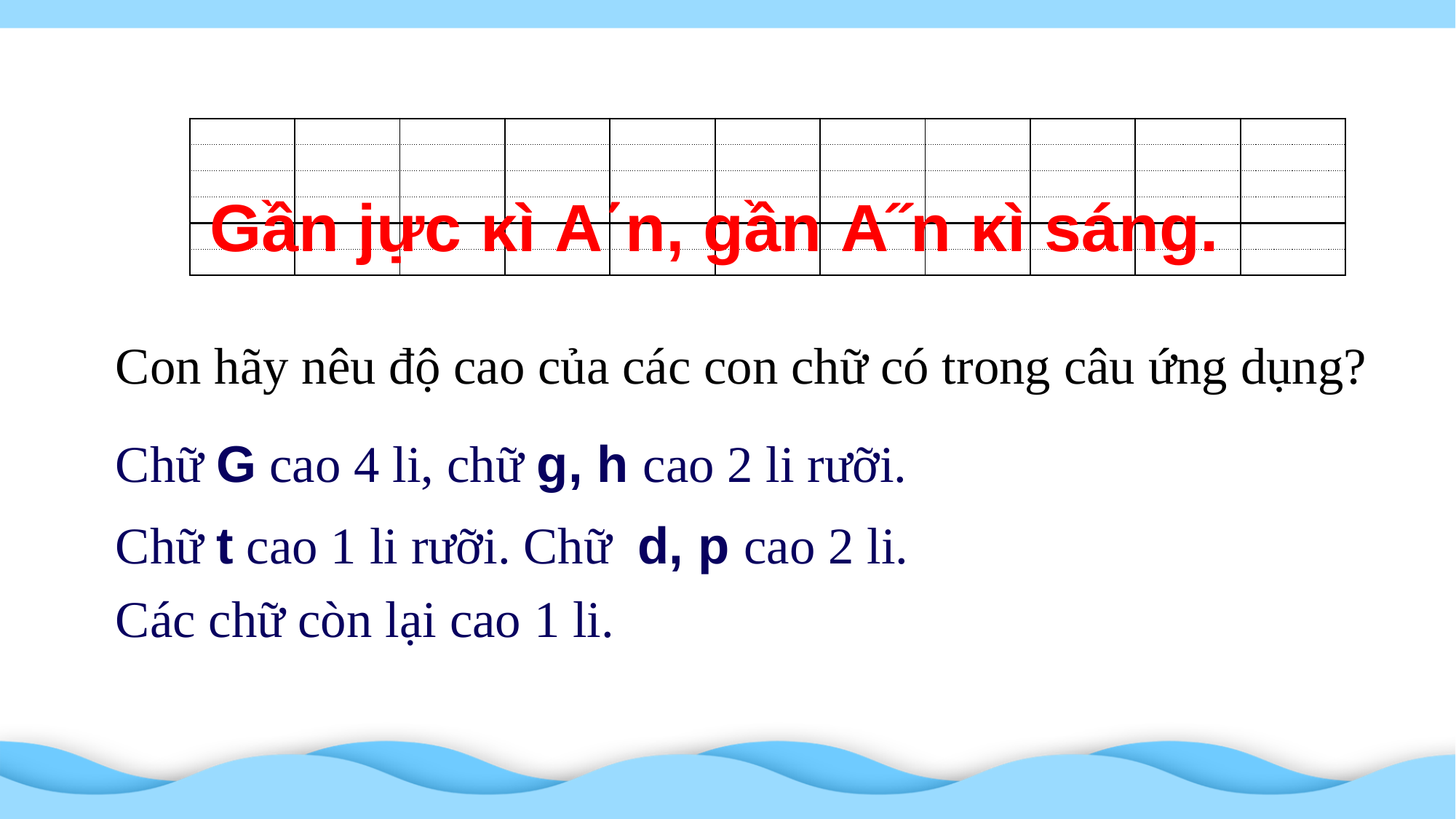

Gần jực κì Α΄n, gần Α˝n κì sáng.
|  |  |  |  |  |  |  |  |  |  |  |
| --- | --- | --- | --- | --- | --- | --- | --- | --- | --- | --- |
|  |  |  |  |  |  |  |  |  |  |  |
|  |  |  |  |  |  |  |  |  |  |  |
|  |  |  |  |  |  |  |  |  |  |  |
|  |  |  |  |  |  |  |  |  |  |  |
|  |  |  |  |  |  |  |  |  |  |  |
Con hãy nêu độ cao của các con chữ có trong câu ứng dụng?
Chữ G cao 4 li, chữ g, h cao 2 li rưỡi.
Chữ t cao 1 li rưỡi. Chữ  d, p cao 2 li.
Các chữ còn lại cao 1 li.